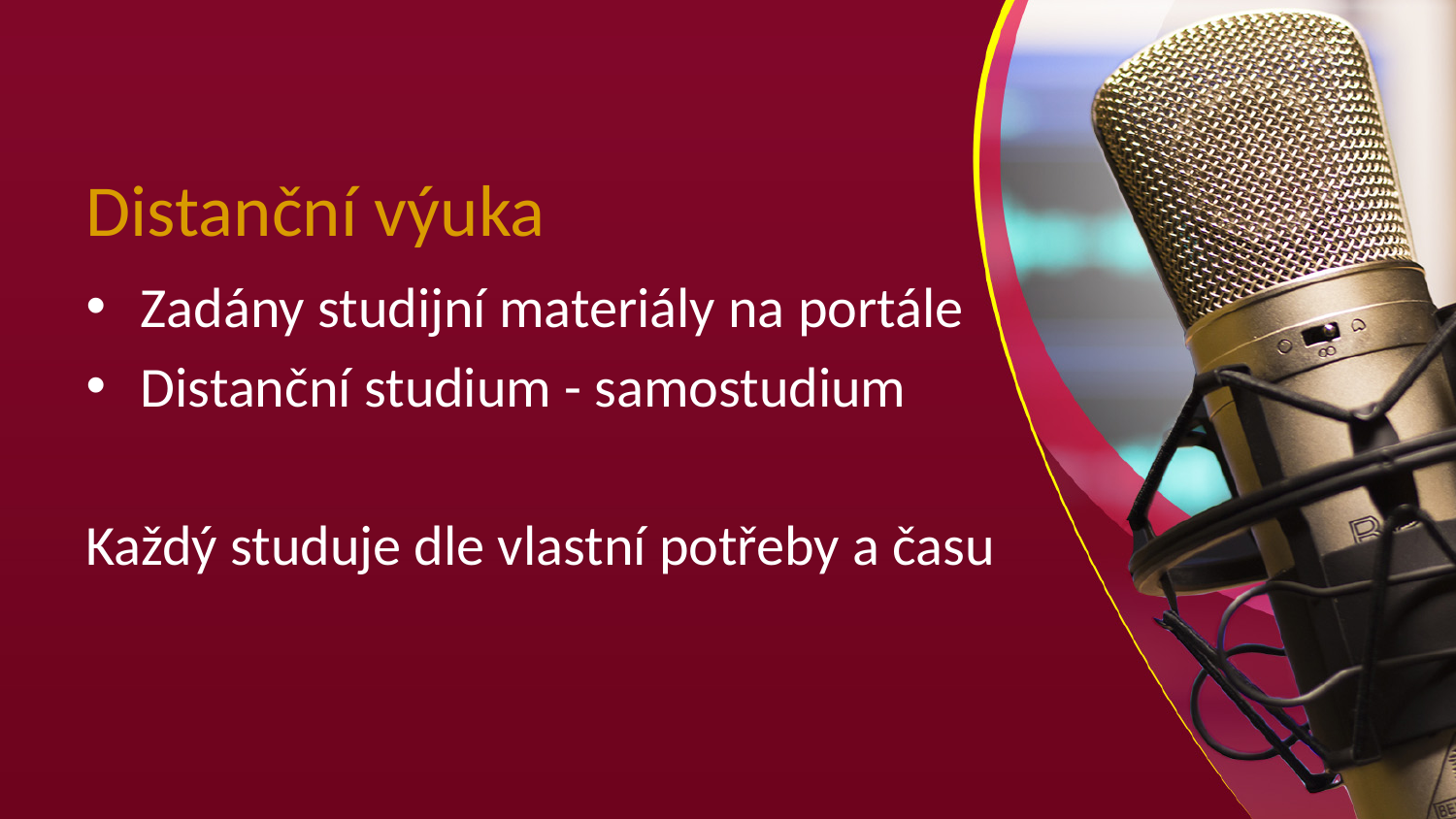

# Distanční výuka
Zadány studijní materiály na portále
Distanční studium - samostudium

Každý studuje dle vlastní potřeby a času